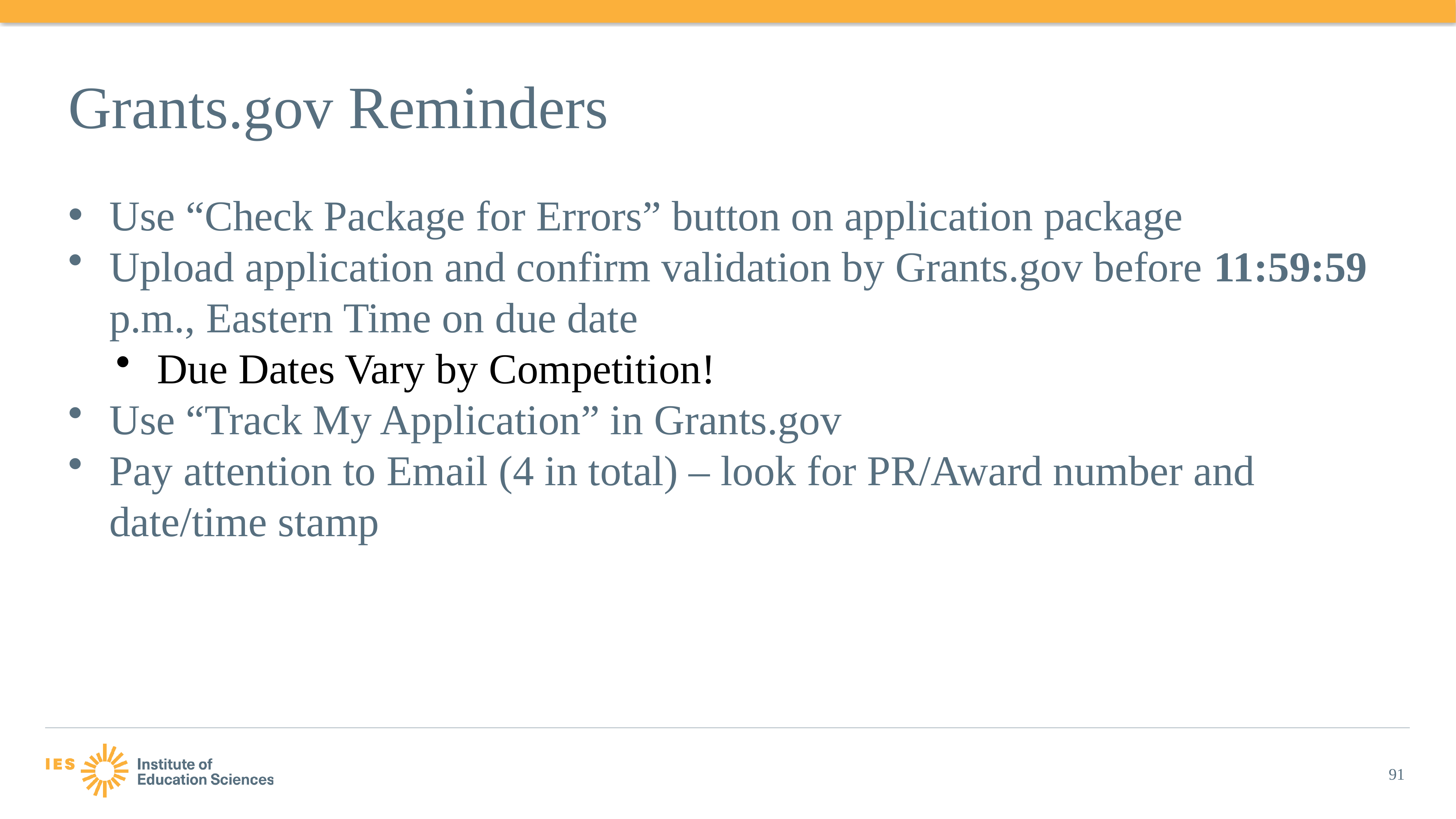

# Grants.gov Reminders
Use “Check Package for Errors” button on application package
Upload application and confirm validation by Grants.gov before 11:59:59 p.m., Eastern Time on due date
Due Dates Vary by Competition!
Use “Track My Application” in Grants.gov
Pay attention to Email (4 in total) – look for PR/Award number and date/time stamp

91